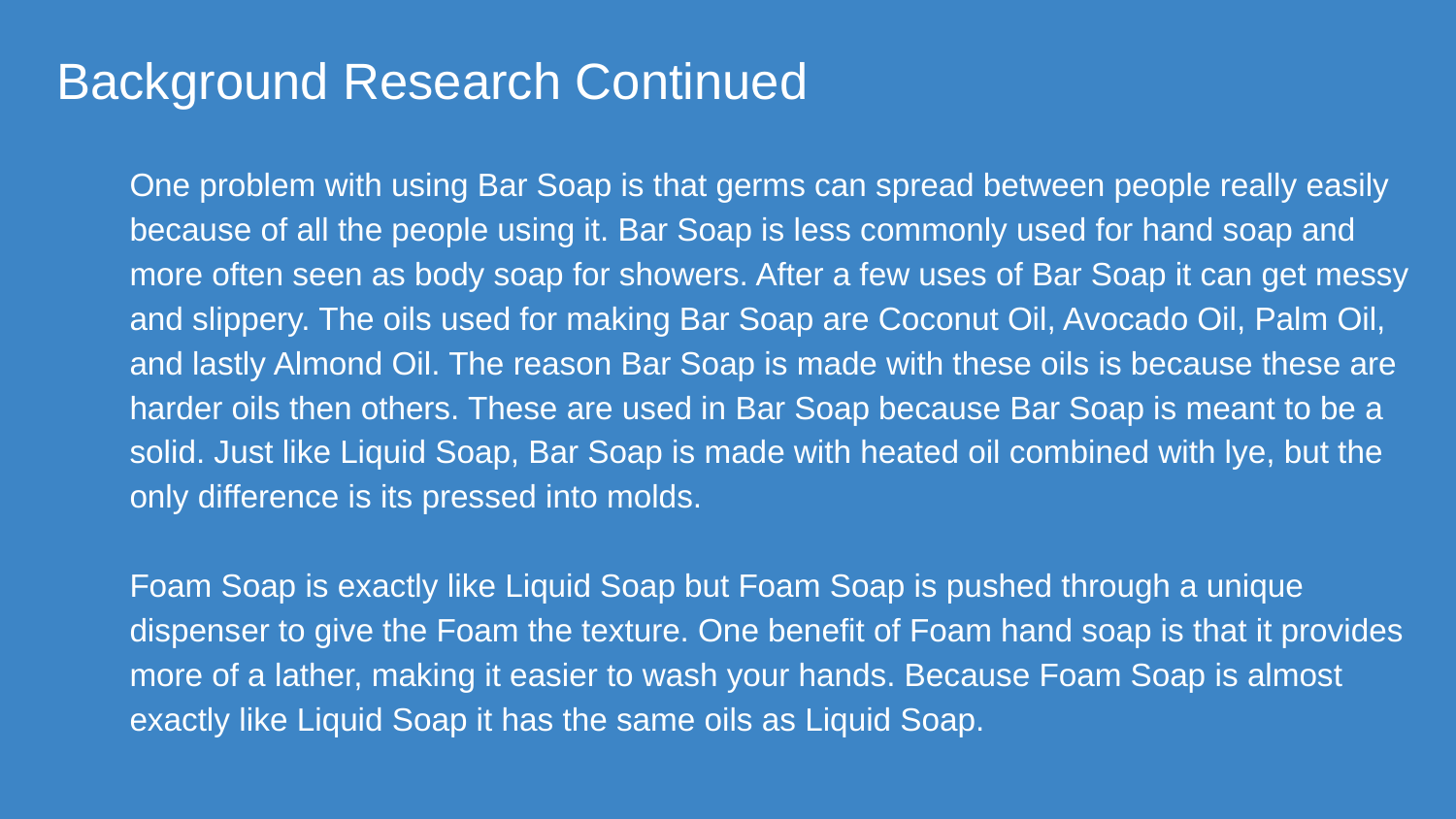

# Background Research Continued
One problem with using Bar Soap is that germs can spread between people really easily because of all the people using it. Bar Soap is less commonly used for hand soap and more often seen as body soap for showers. After a few uses of Bar Soap it can get messy and slippery. The oils used for making Bar Soap are Coconut Oil, Avocado Oil, Palm Oil, and lastly Almond Oil. The reason Bar Soap is made with these oils is because these are harder oils then others. These are used in Bar Soap because Bar Soap is meant to be a solid. Just like Liquid Soap, Bar Soap is made with heated oil combined with lye, but the only difference is its pressed into molds.

Foam Soap is exactly like Liquid Soap but Foam Soap is pushed through a unique dispenser to give the Foam the texture. One benefit of Foam hand soap is that it provides more of a lather, making it easier to wash your hands. Because Foam Soap is almost exactly like Liquid Soap it has the same oils as Liquid Soap.